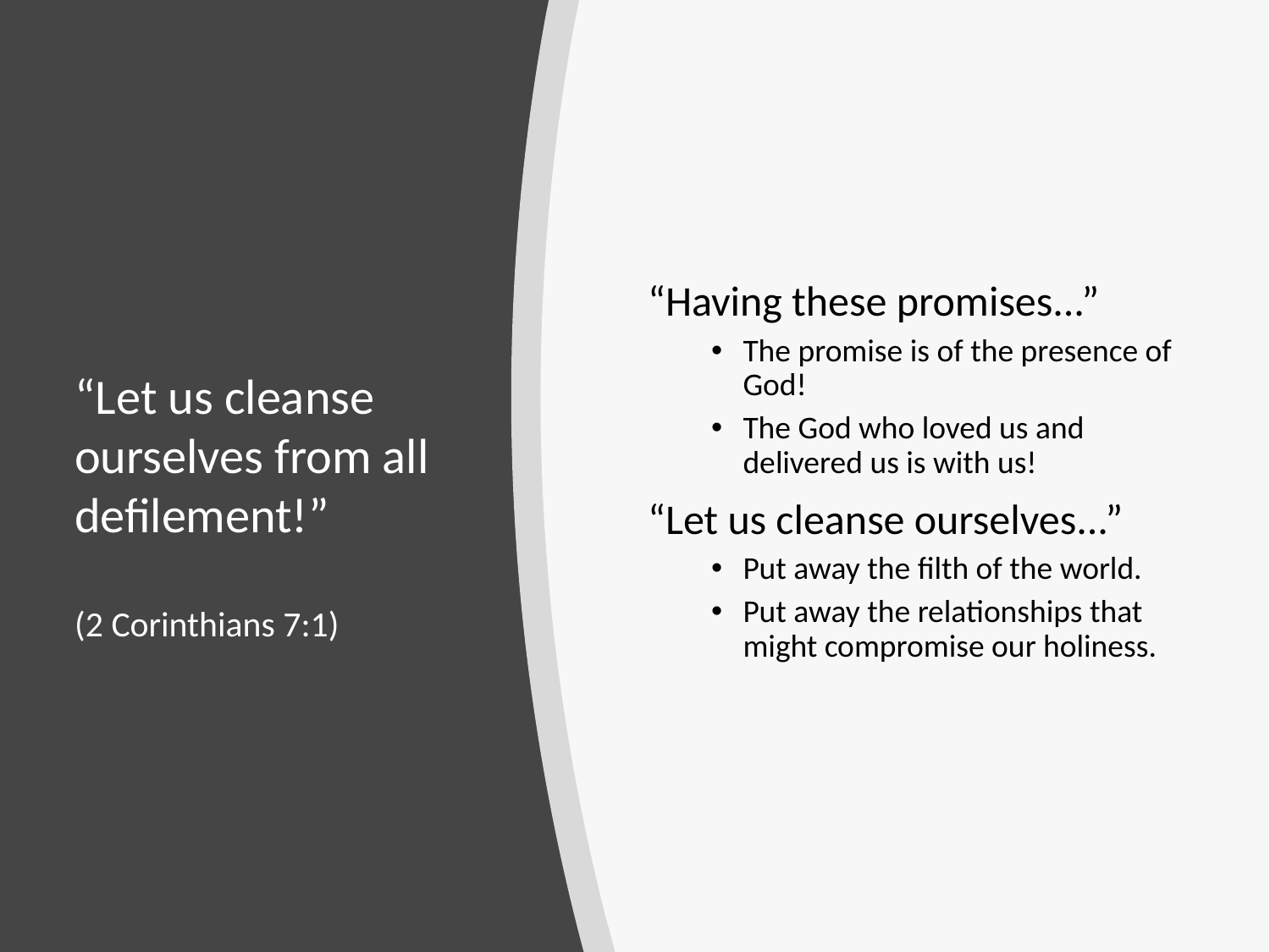

“Having these promises...”
The promise is of the presence of God!
The God who loved us and delivered us is with us!
“Let us cleanse ourselves...”
Put away the filth of the world.
Put away the relationships that might compromise our holiness.
# “Let us cleanse ourselves from all defilement!” (2 Corinthians 7:1)